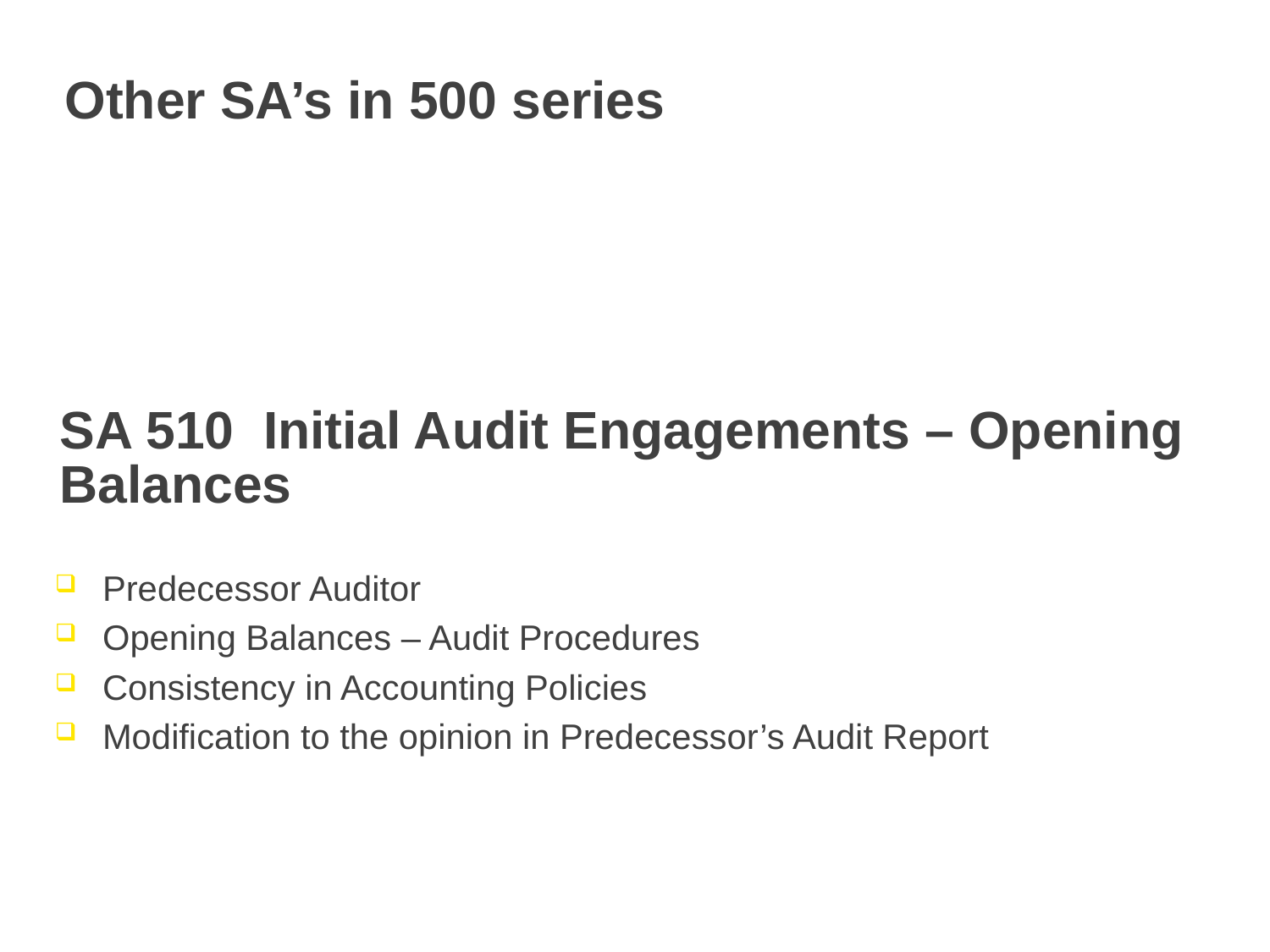

Other SA’s in 500 series
SA 510  Initial Audit Engagements – Opening Balances
Predecessor Auditor
Opening Balances – Audit Procedures
Consistency in Accounting Policies
Modification to the opinion in Predecessor’s Audit Report